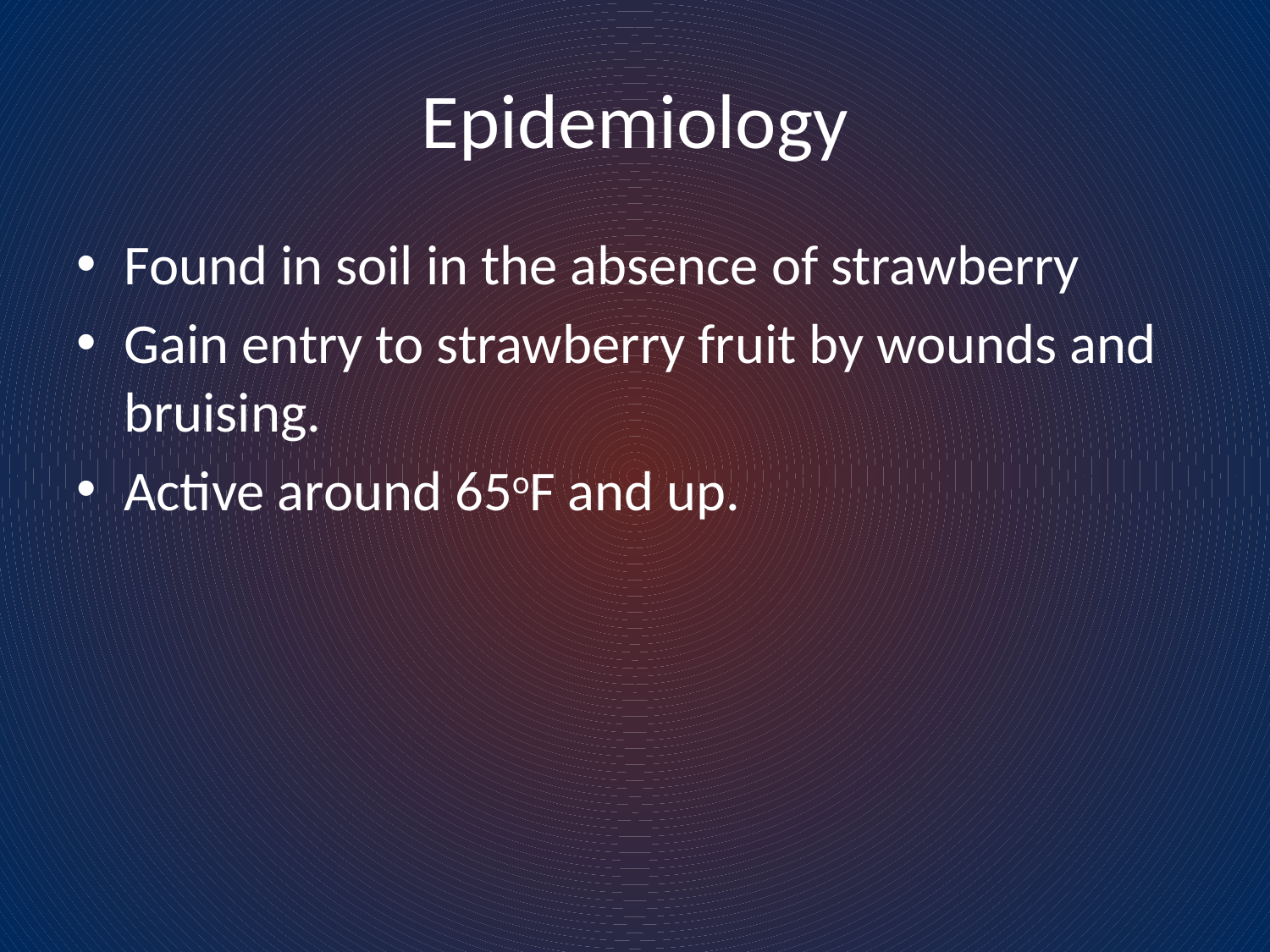

# Epidemiology
Found in soil in the absence of strawberry
Gain entry to strawberry fruit by wounds and bruising.
Active around 65oF and up.